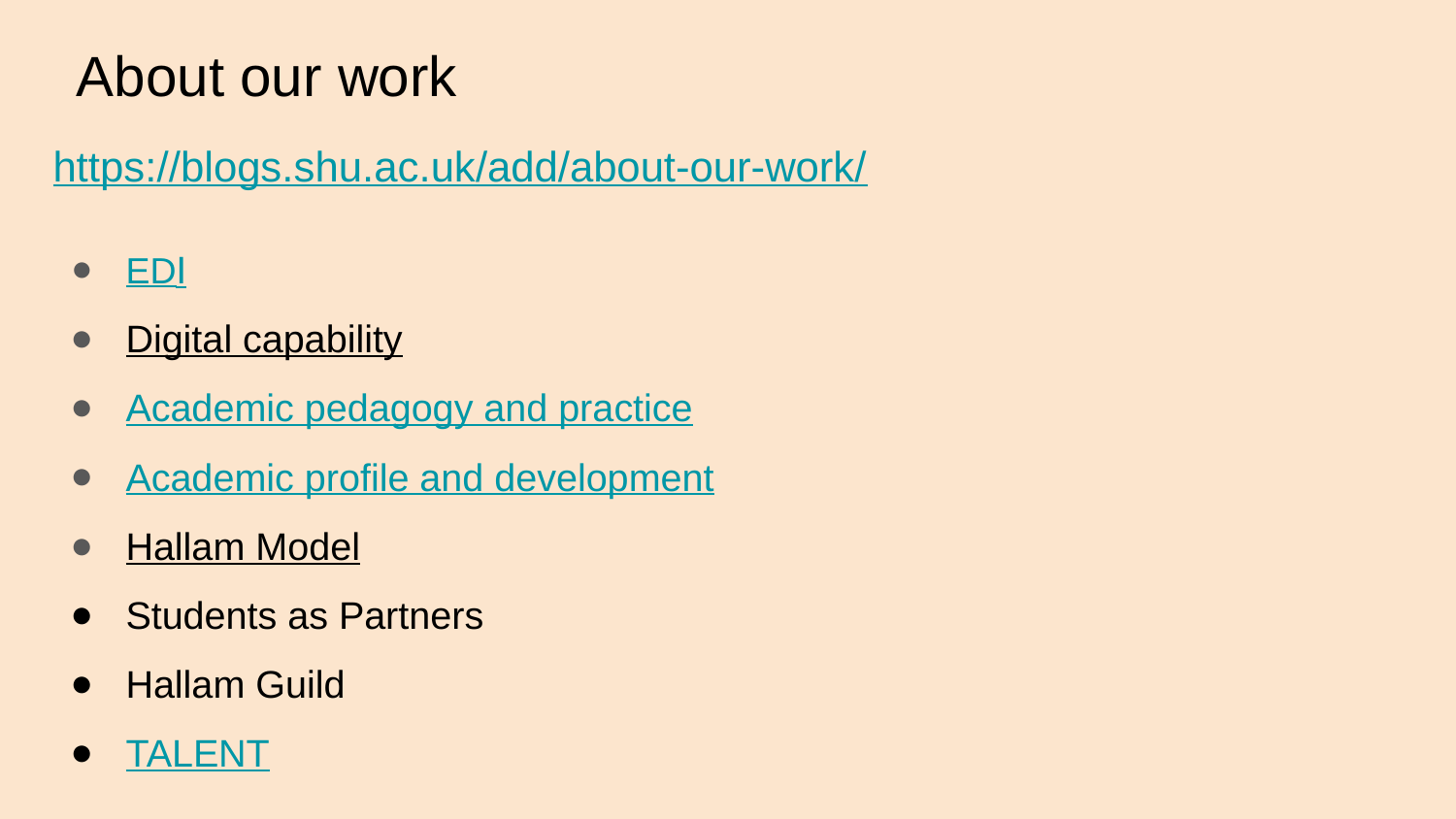

# About our work
https://blogs.shu.ac.uk/add/about-our-work/
EDI
Digital capability
Academic pedagogy and practice
Academic profile and development
Hallam Model
Students as Partners
Hallam Guild
TALENT